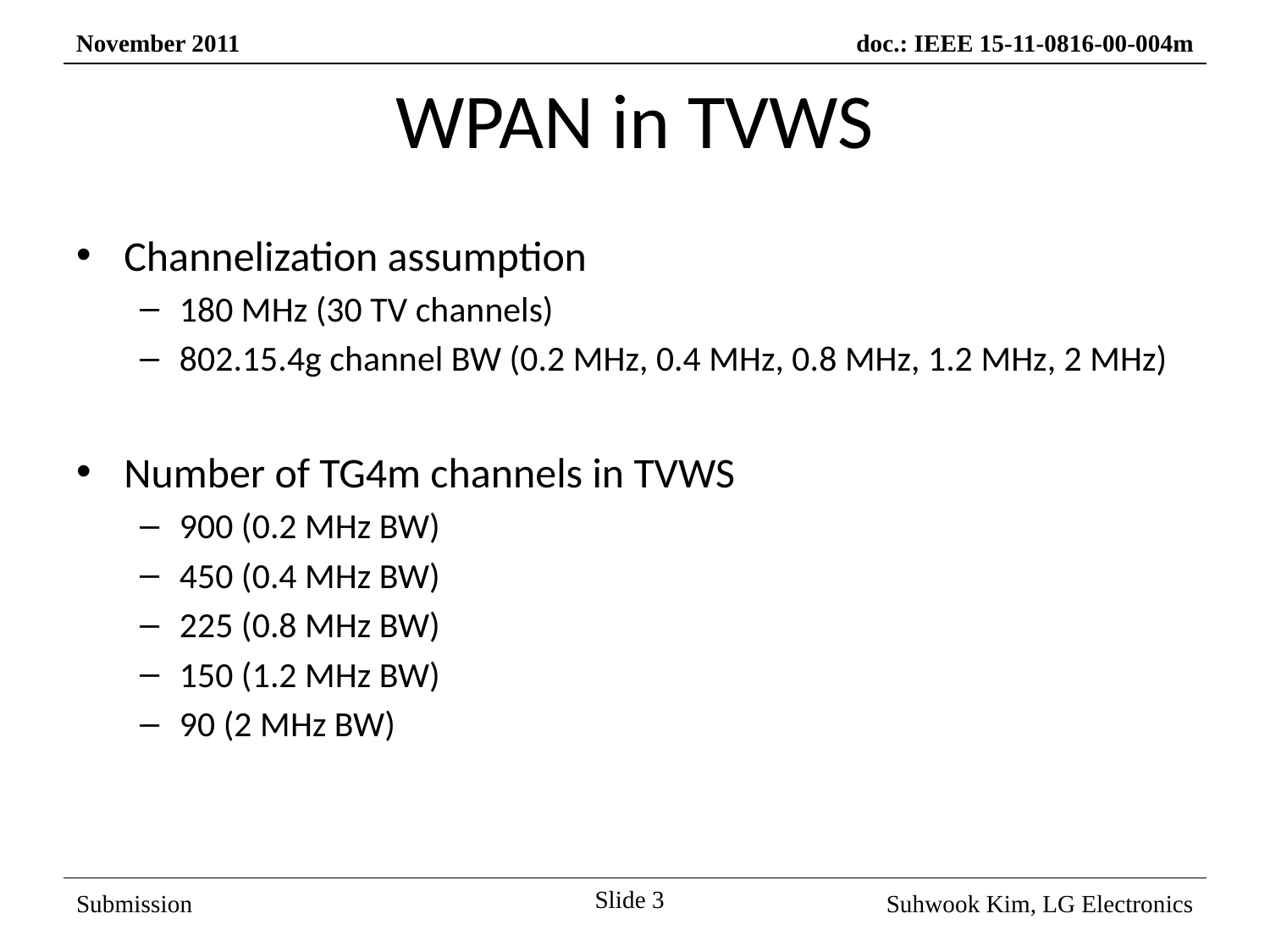

# WPAN in TVWS
Channelization assumption
180 MHz (30 TV channels)
802.15.4g channel BW (0.2 MHz, 0.4 MHz, 0.8 MHz, 1.2 MHz, 2 MHz)

Number of TG4m channels in TVWS
900 (0.2 MHz BW)
450 (0.4 MHz BW)
225 (0.8 MHz BW)
150 (1.2 MHz BW)
90 (2 MHz BW)

Slide 3